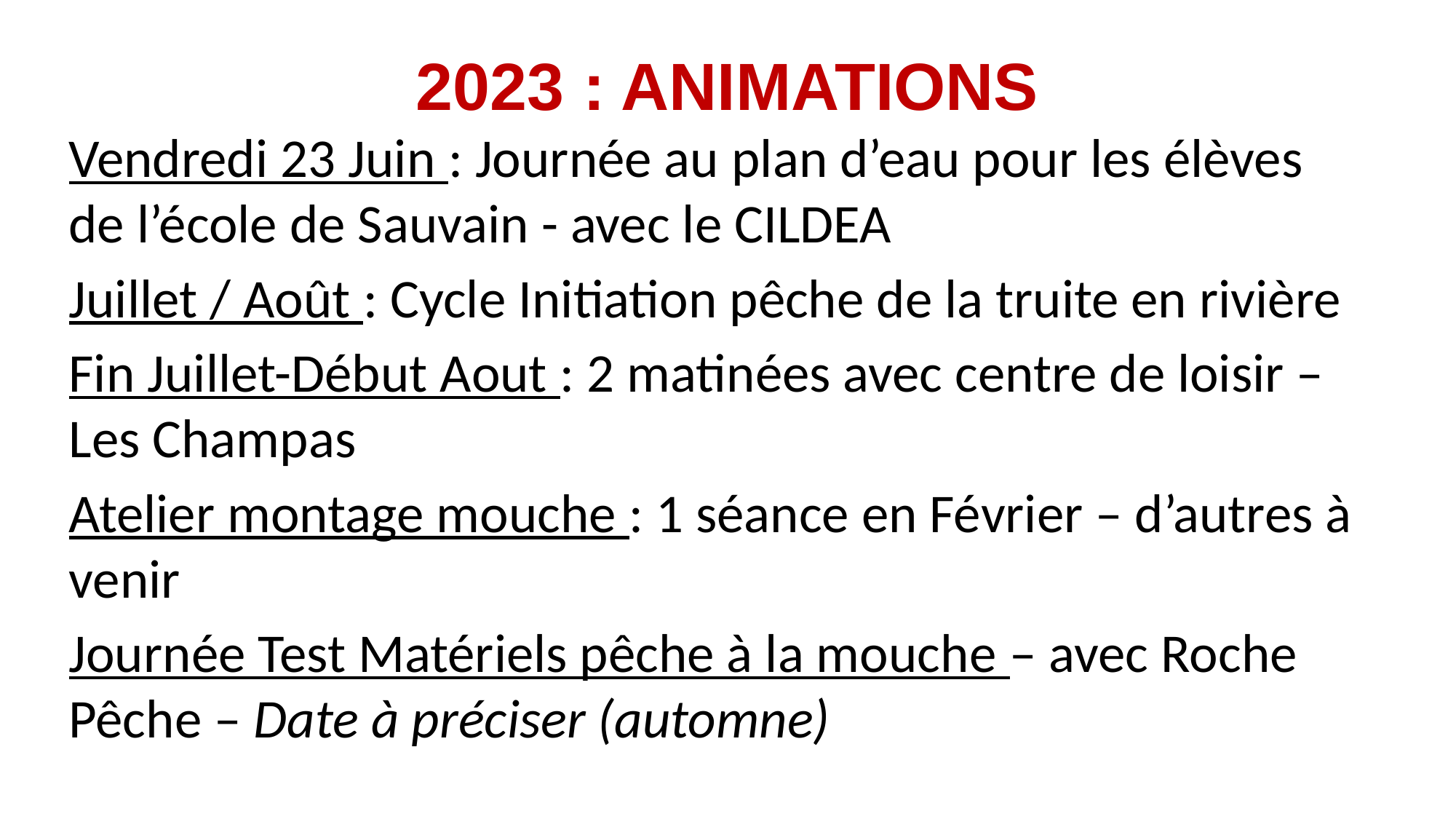

# 2023 : ANIMATIONS
Vendredi 23 Juin : Journée au plan d’eau pour les élèves de l’école de Sauvain - avec le CILDEA
Juillet / Août : Cycle Initiation pêche de la truite en rivière
Fin Juillet-Début Aout : 2 matinées avec centre de loisir – Les Champas
Atelier montage mouche : 1 séance en Février – d’autres à venir
Journée Test Matériels pêche à la mouche – avec Roche Pêche – Date à préciser (automne)